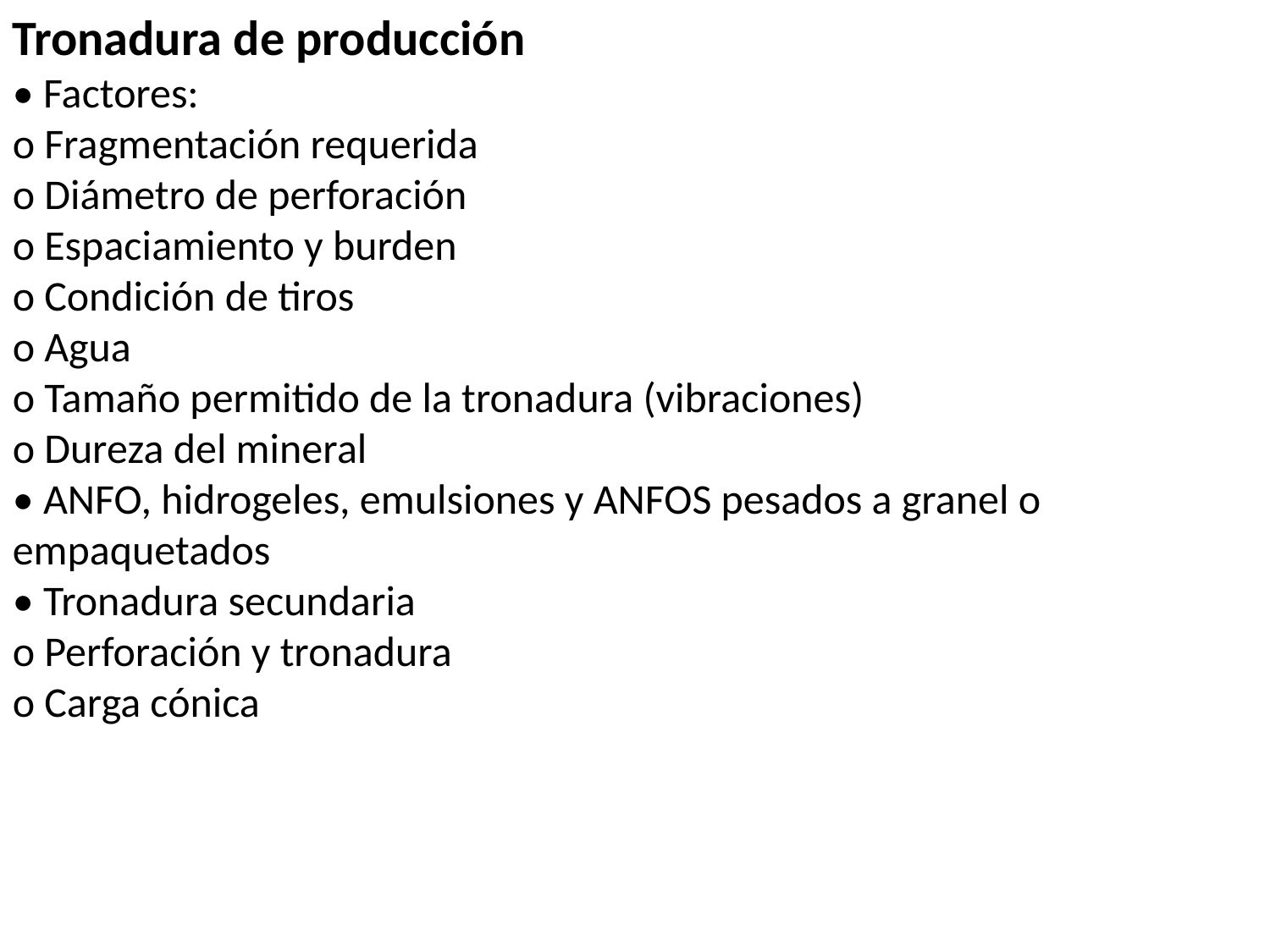

Tronadura de producción
• Factores:
o Fragmentación requerida
o Diámetro de perforación
o Espaciamiento y burden
o Condición de tiros
o Agua
o Tamaño permitido de la tronadura (vibraciones)
o Dureza del mineral
• ANFO, hidrogeles, emulsiones y ANFOS pesados a granel o empaquetados
• Tronadura secundaria
o Perforación y tronadura
o Carga cónica